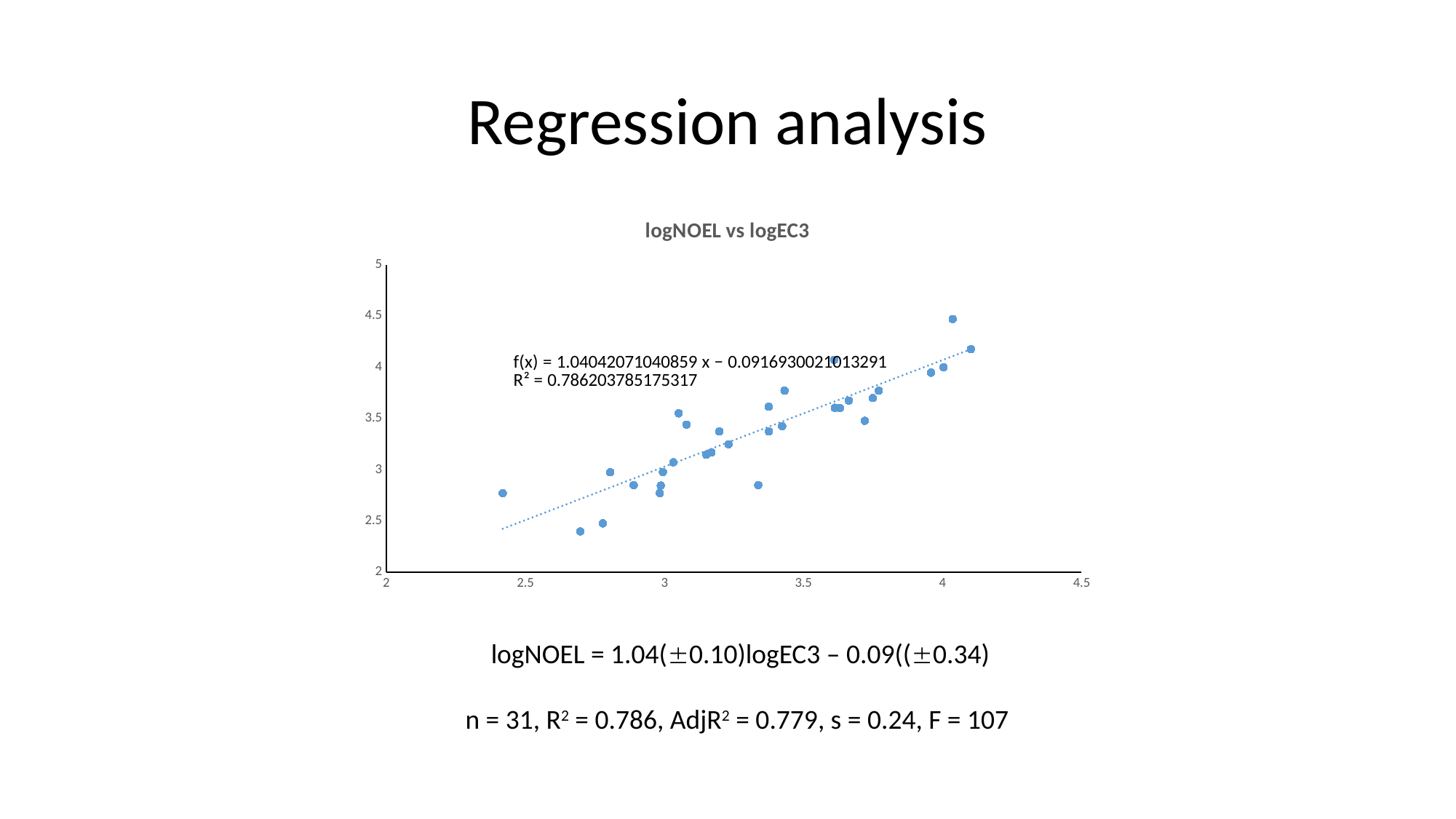

# Regression analysis

### Chart: logNOEL vs logEC3

| Category | logHRIPT |
|---|---|
logNOEL = 1.04(±0.10)logEC3 – 0.09((±0.34)

n = 31, R2 = 0.786, AdjR2 = 0.779, s = 0.24, F = 107